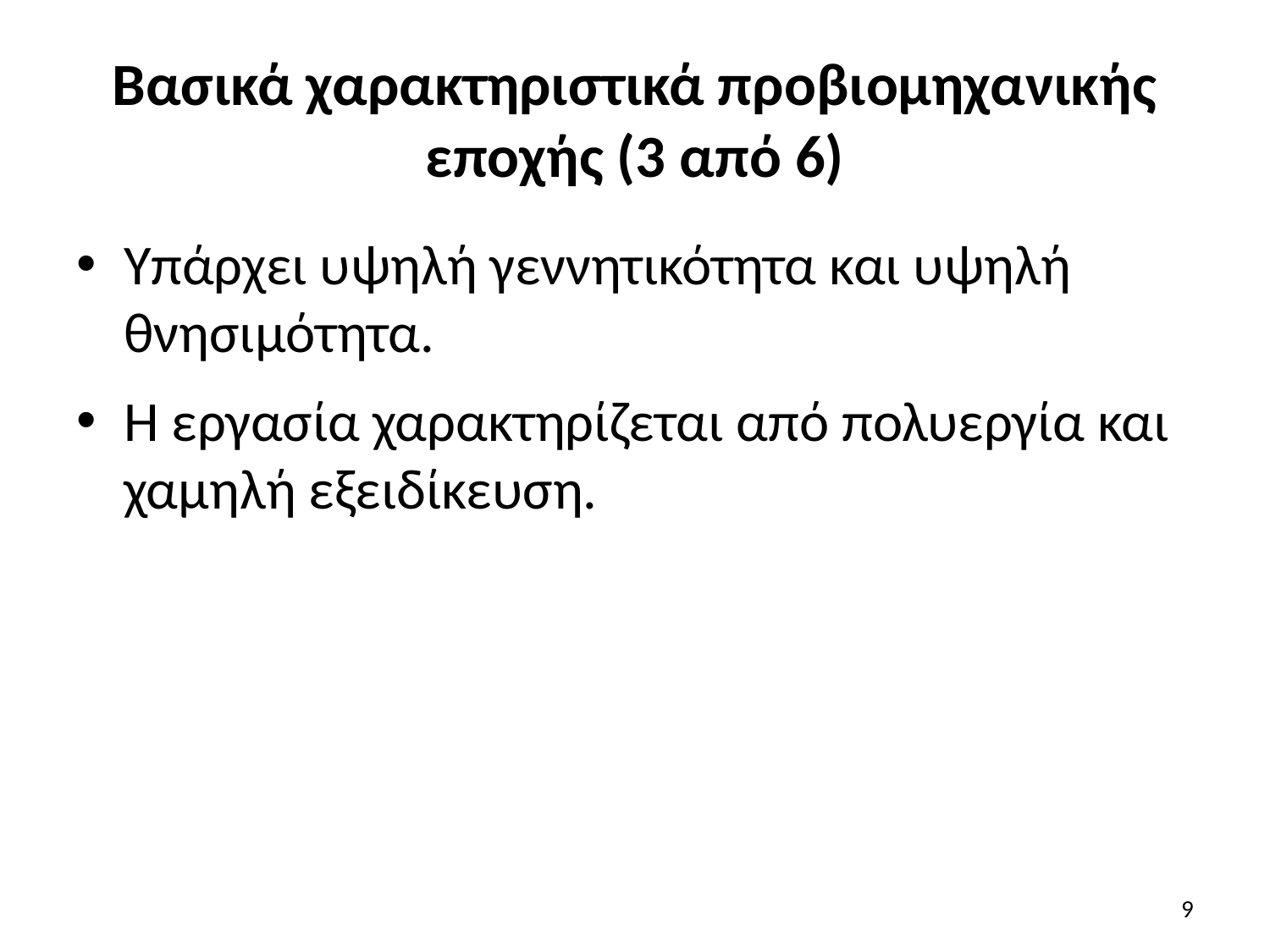

# Βασικά χαρακτηριστικά προβιομηχανικής εποχής (3 από 6)
Υπάρχει υψηλή γεννητικότητα και υψηλή θνησιμότητα.
Η εργασία χαρακτηρίζεται από πολυεργία και χαμηλή εξειδίκευση.
9